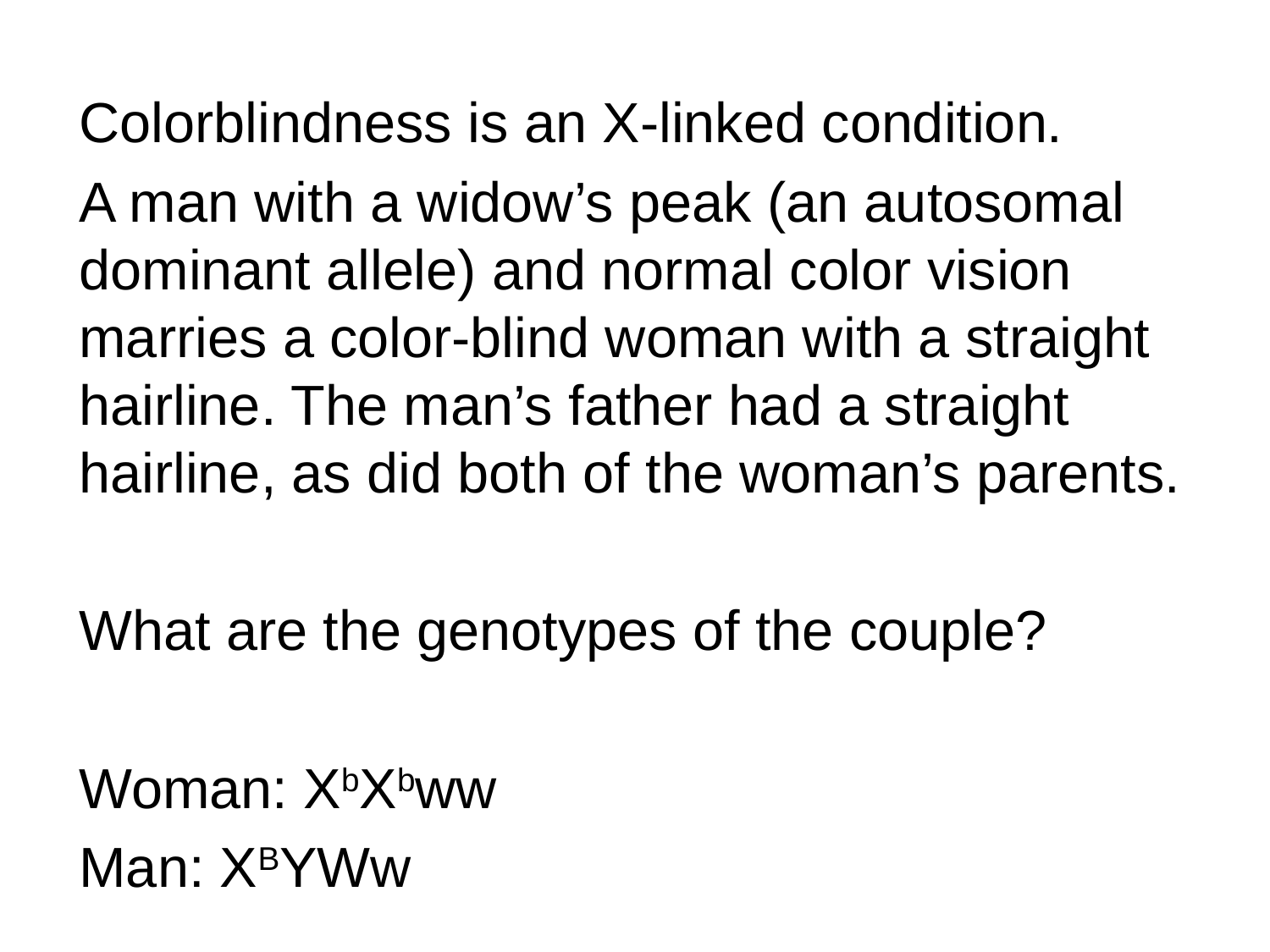

Colorblindness is an X-linked condition.
A man with a widow’s peak (an autosomal dominant allele) and normal color vision marries a color-blind woman with a straight hairline. The man’s father had a straight hairline, as did both of the woman’s parents.

What are the genotypes of the couple?

Woman: XbXbww
Man: XBYWw